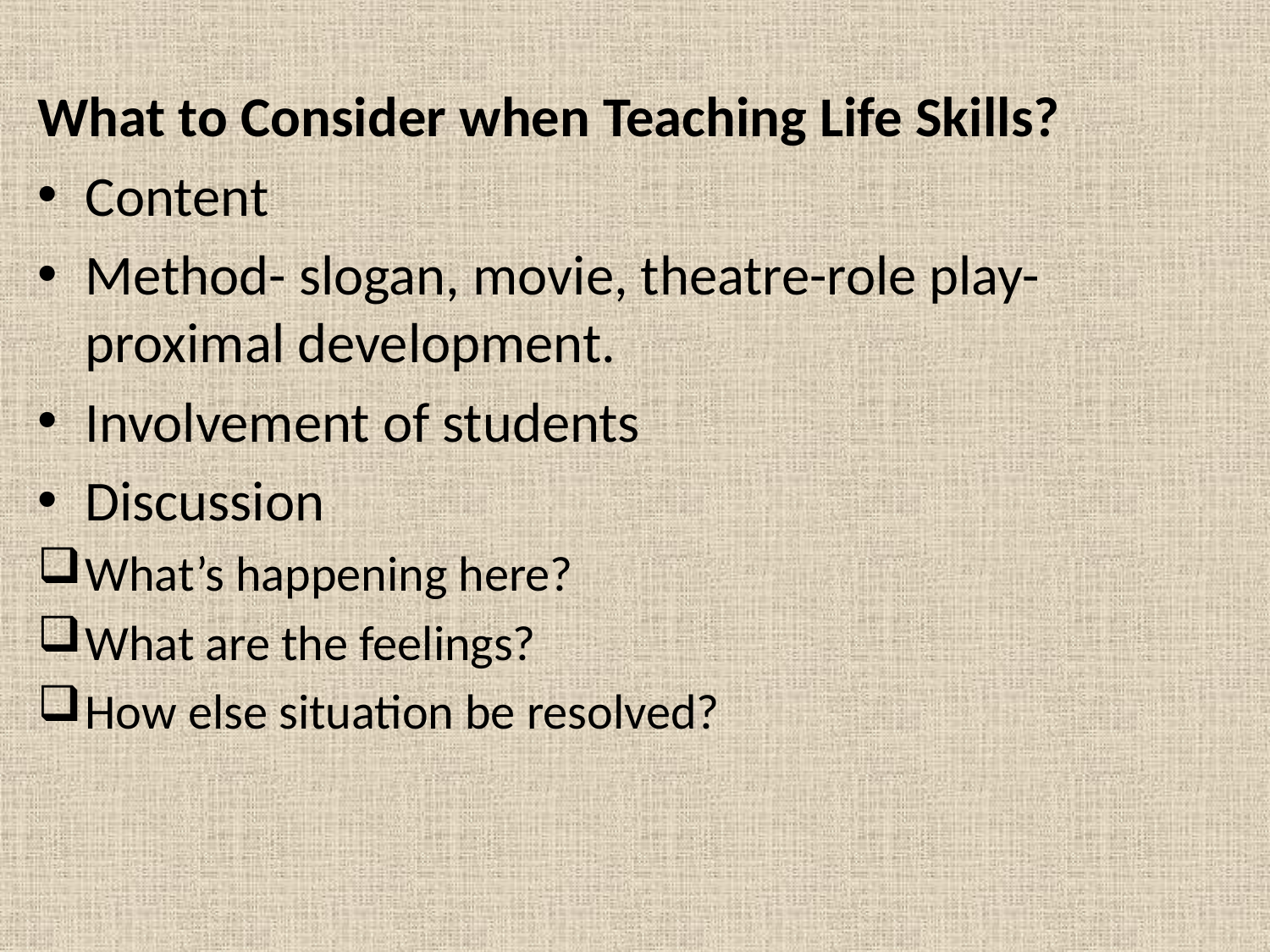

What to Consider when Teaching Life Skills?
Content
Method- slogan, movie, theatre-role play-proximal development.
Involvement of students
Discussion
What’s happening here?
What are the feelings?
How else situation be resolved?